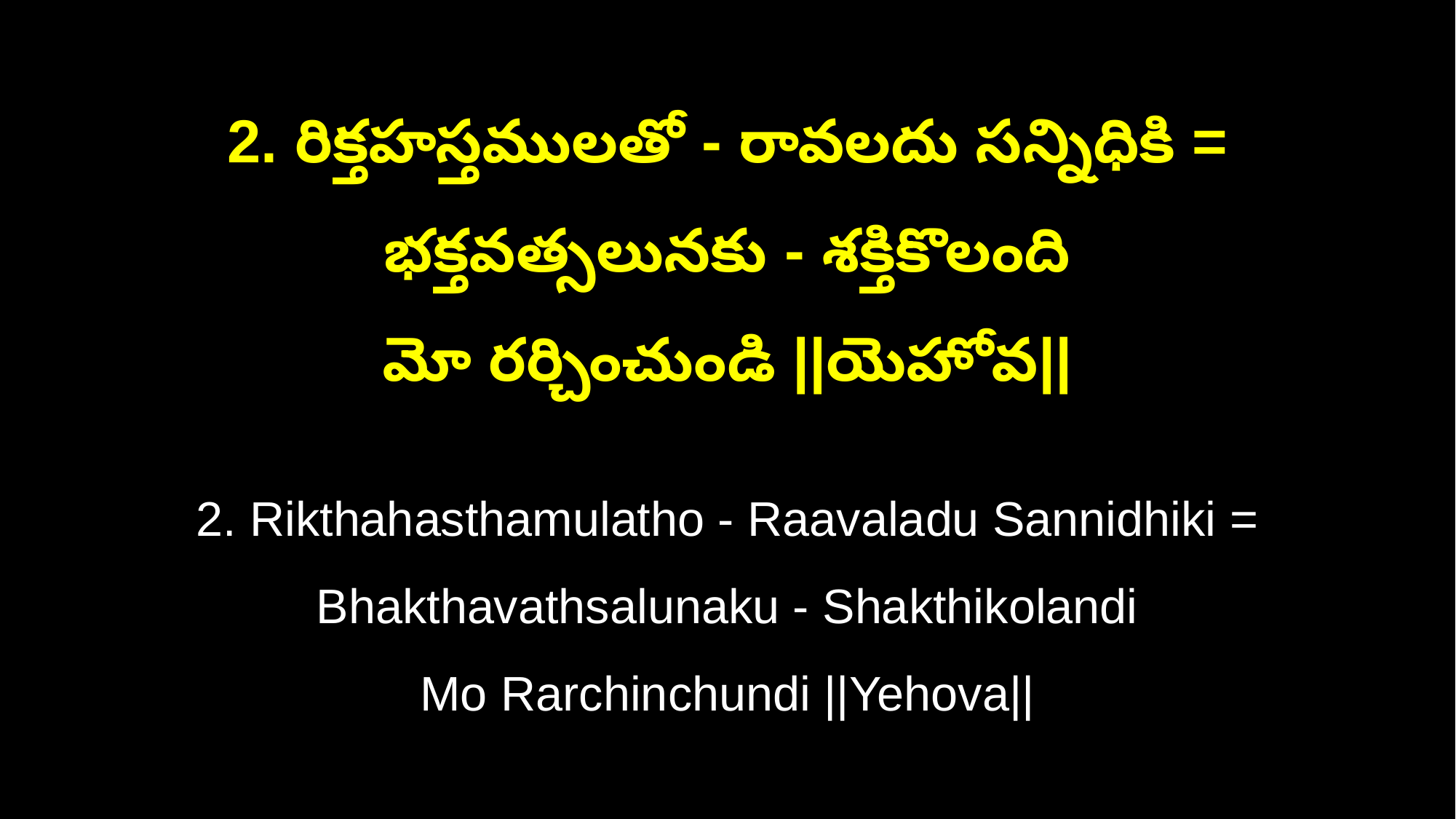

2. రిక్తహస్తములతో - రావలదు సన్నిధికి = భక్తవత్సలునకు - శక్తికొలంది
మో రర్చించుండి ||యెహోవ||
2. Rikthahasthamulatho - Raavaladu Sannidhiki = Bhakthavathsalunaku - Shakthikolandi
Mo Rarchinchundi ||Yehova||